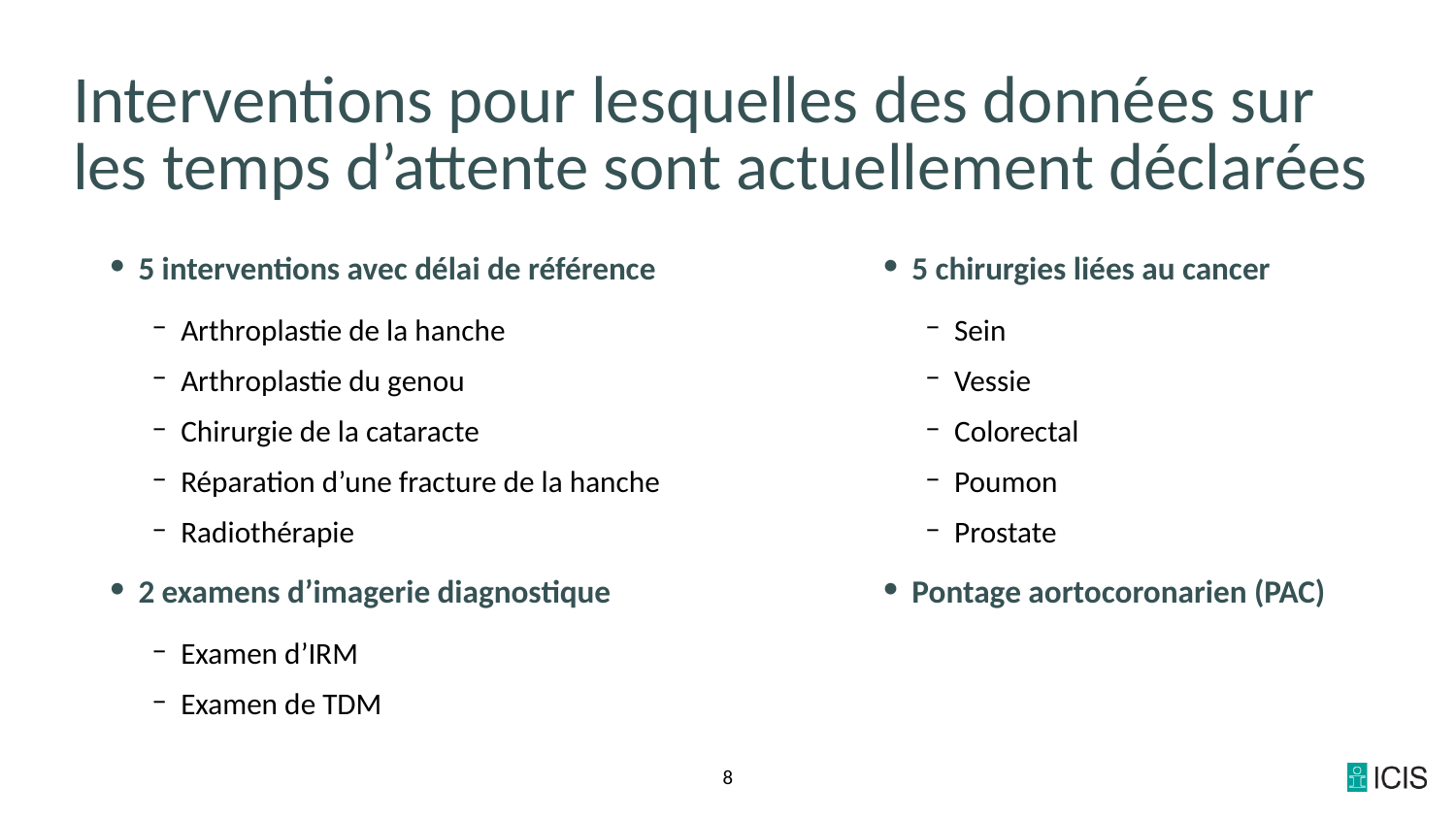

# Interventions pour lesquelles des données sur les temps d’attente sont actuellement déclarées
5 interventions avec délai de référence
Arthroplastie de la hanche
Arthroplastie du genou
Chirurgie de la cataracte
Réparation d’une fracture de la hanche
Radiothérapie
2 examens d’imagerie diagnostique
Examen d’IRM
Examen de TDM

5 chirurgies liées au cancer
Sein
Vessie
Colorectal
Poumon
Prostate
Pontage aortocoronarien (PAC)